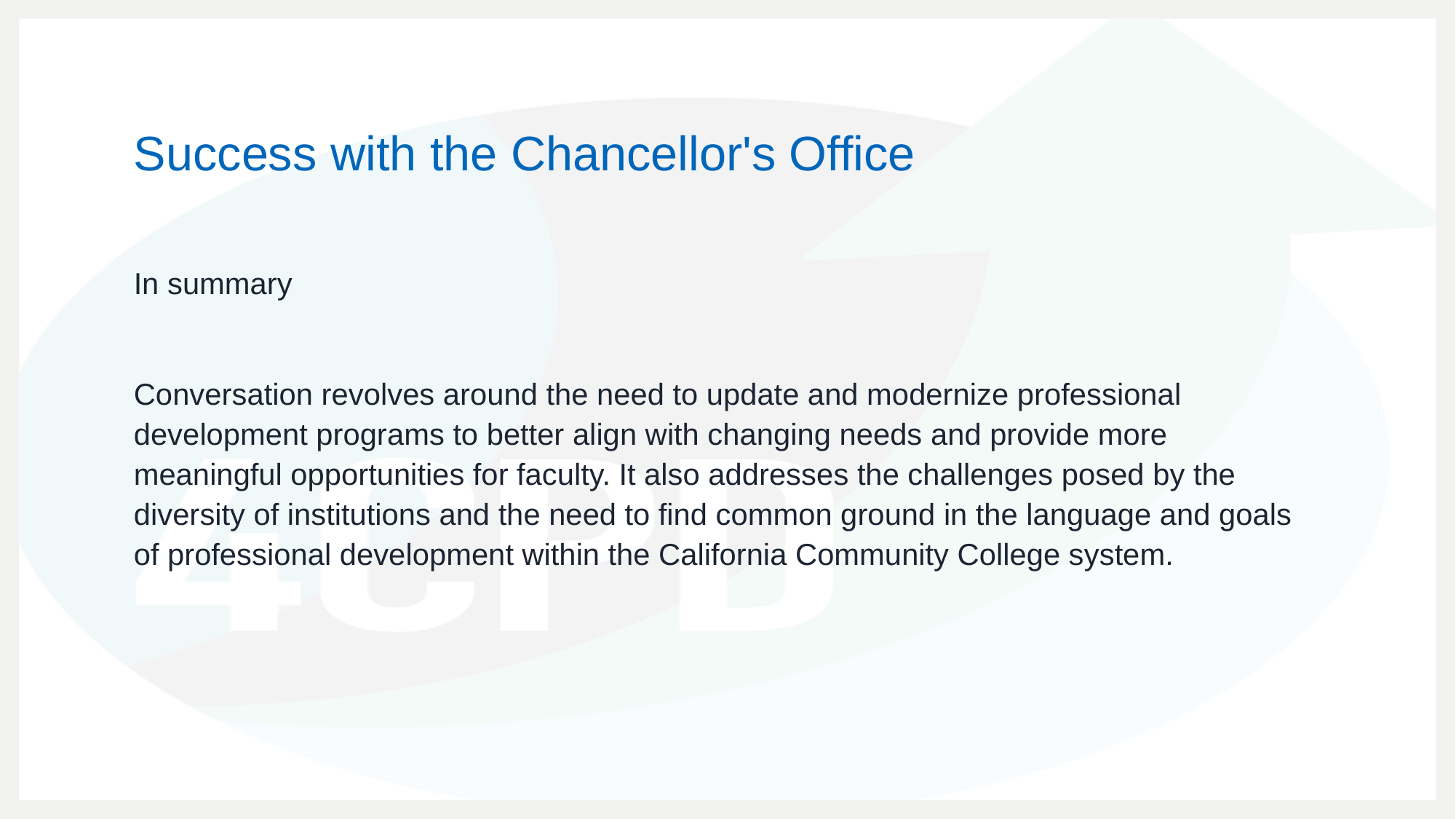

# Success with the Chancellor's Office

In summary

Conversation revolves around the need to update and modernize professional development programs to better align with changing needs and provide more meaningful opportunities for faculty. It also addresses the challenges posed by the diversity of institutions and the need to find common ground in the language and goals of professional development within the California Community College system.